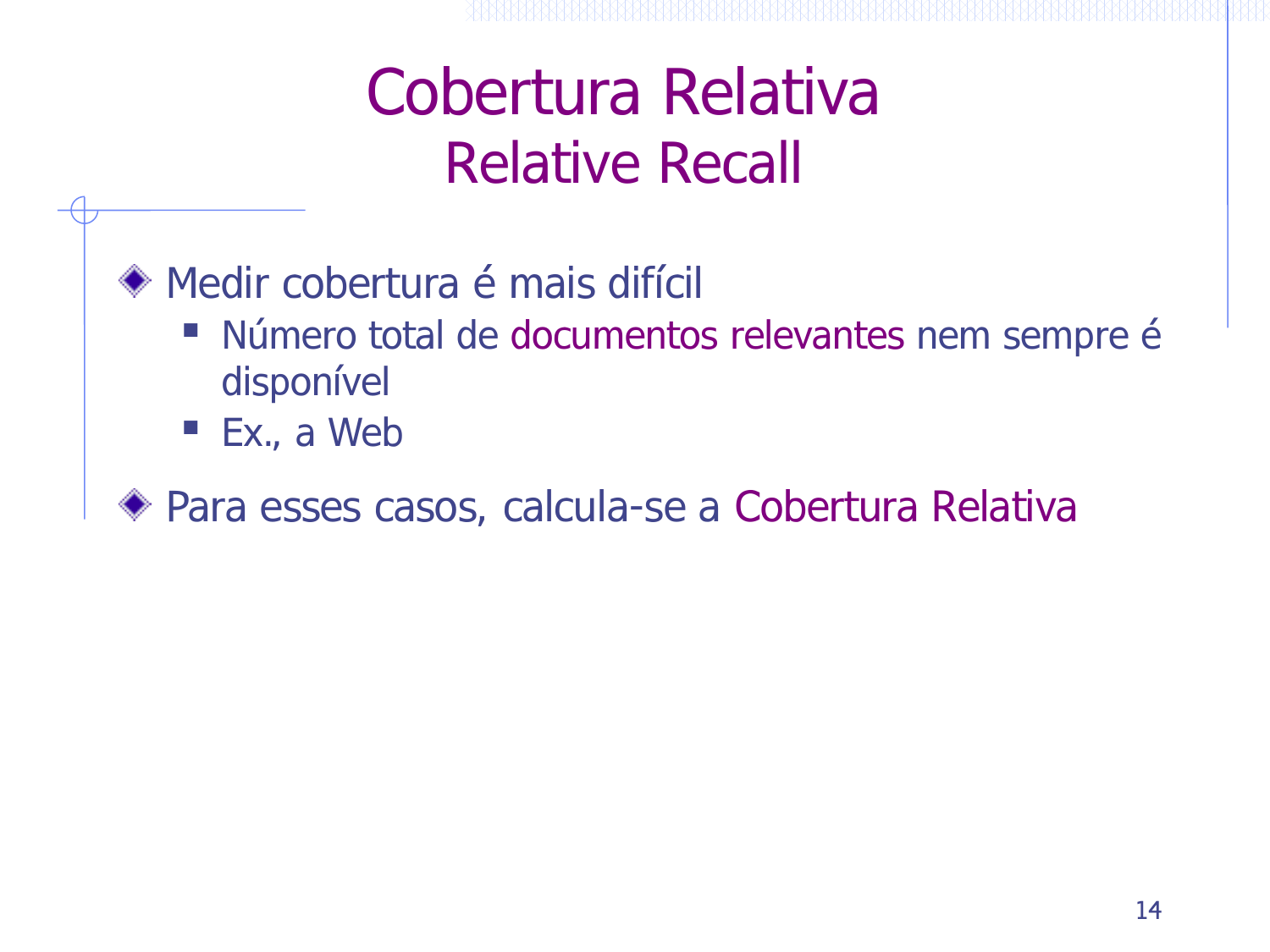

# Cobertura Relativa Relative Recall
Medir cobertura é mais difícil
Número total de documentos relevantes nem sempre é disponível
Ex., a Web
Para esses casos, calcula-se a Cobertura Relativa
14